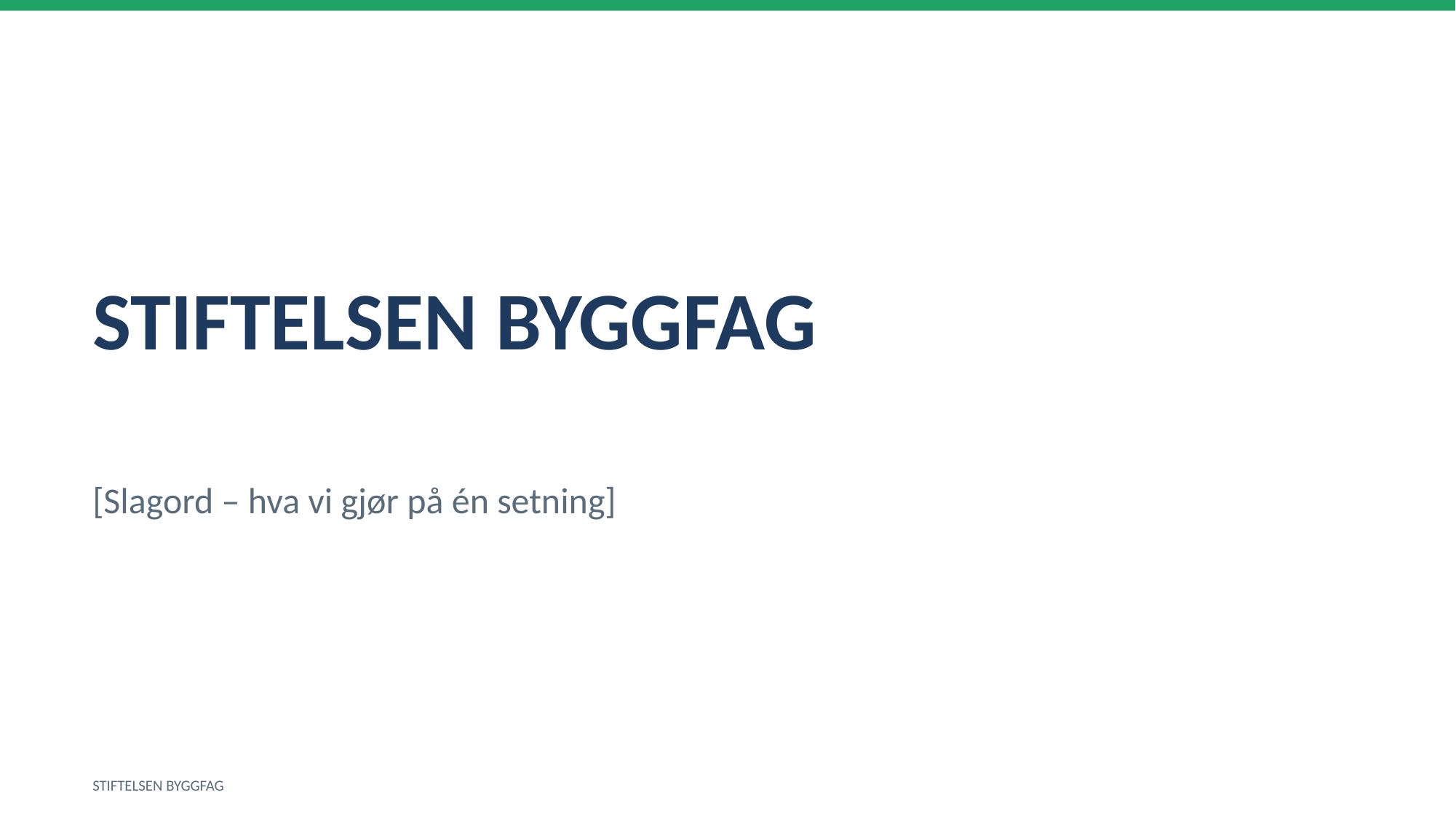

STIFTELSEN BYGGFAG
[Slagord – hva vi gjør på én setning]
STIFTELSEN BYGGFAG